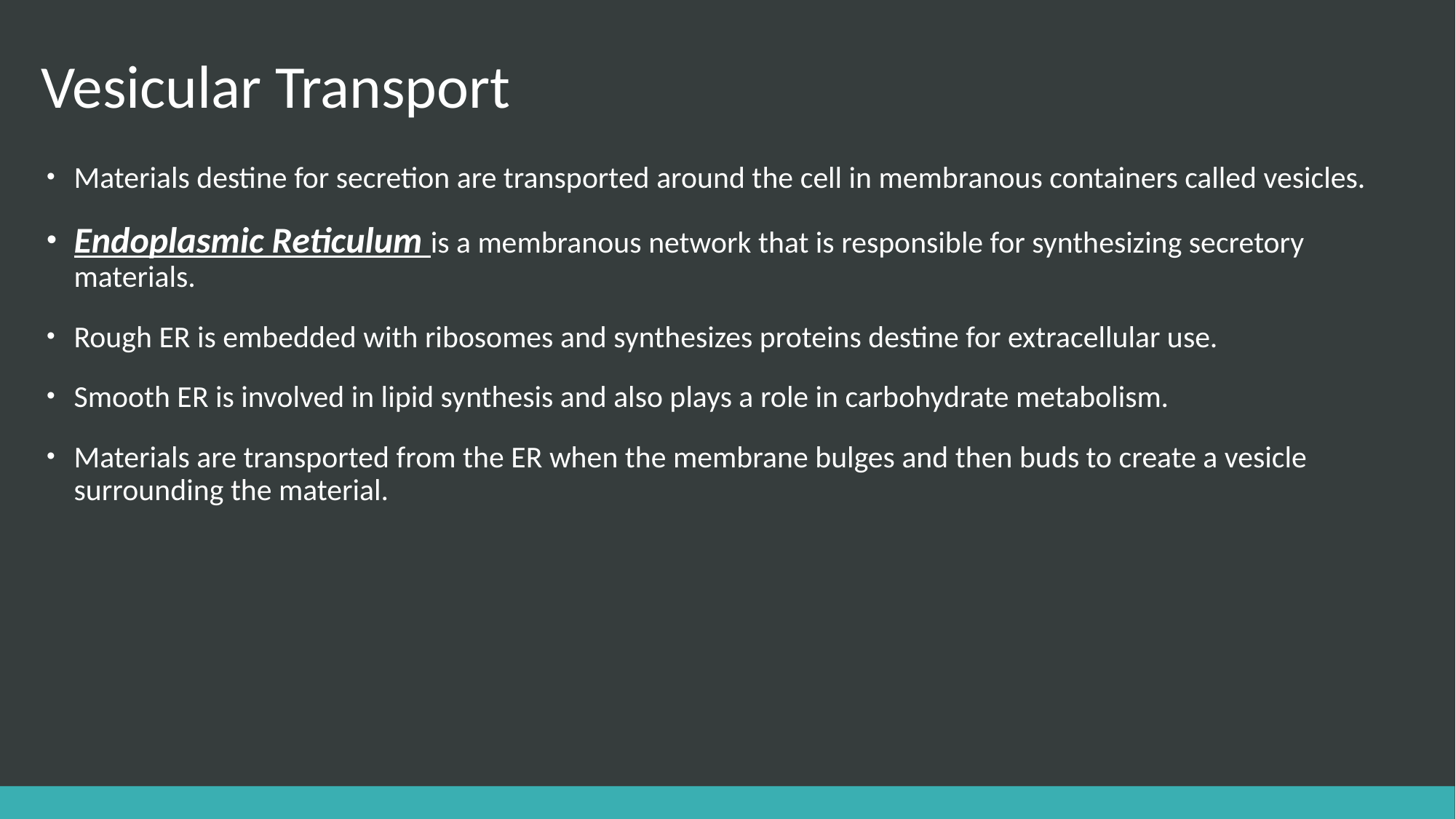

# Vesicular Transport
Materials destine for secretion are transported around the cell in membranous containers called vesicles.
Endoplasmic Reticulum is a membranous network that is responsible for synthesizing secretory materials.
Rough ER is embedded with ribosomes and synthesizes proteins destine for extracellular use.
Smooth ER is involved in lipid synthesis and also plays a role in carbohydrate metabolism.
Materials are transported from the ER when the membrane bulges and then buds to create a vesicle surrounding the material.